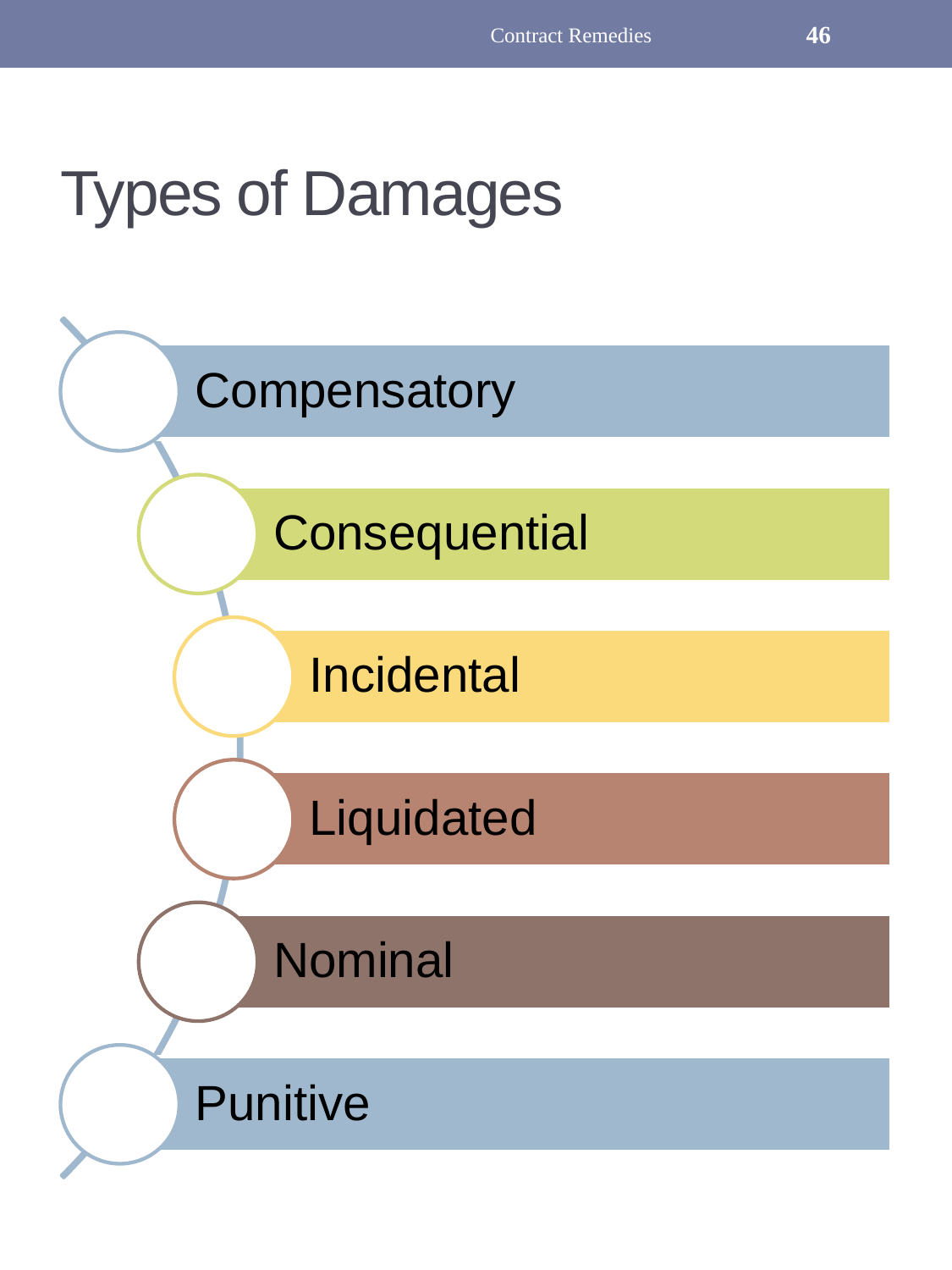

Contract Remedies
46
# Types of Damages
Compensatory
Consequential
Incidental
Liquidated
Nominal
Punitive